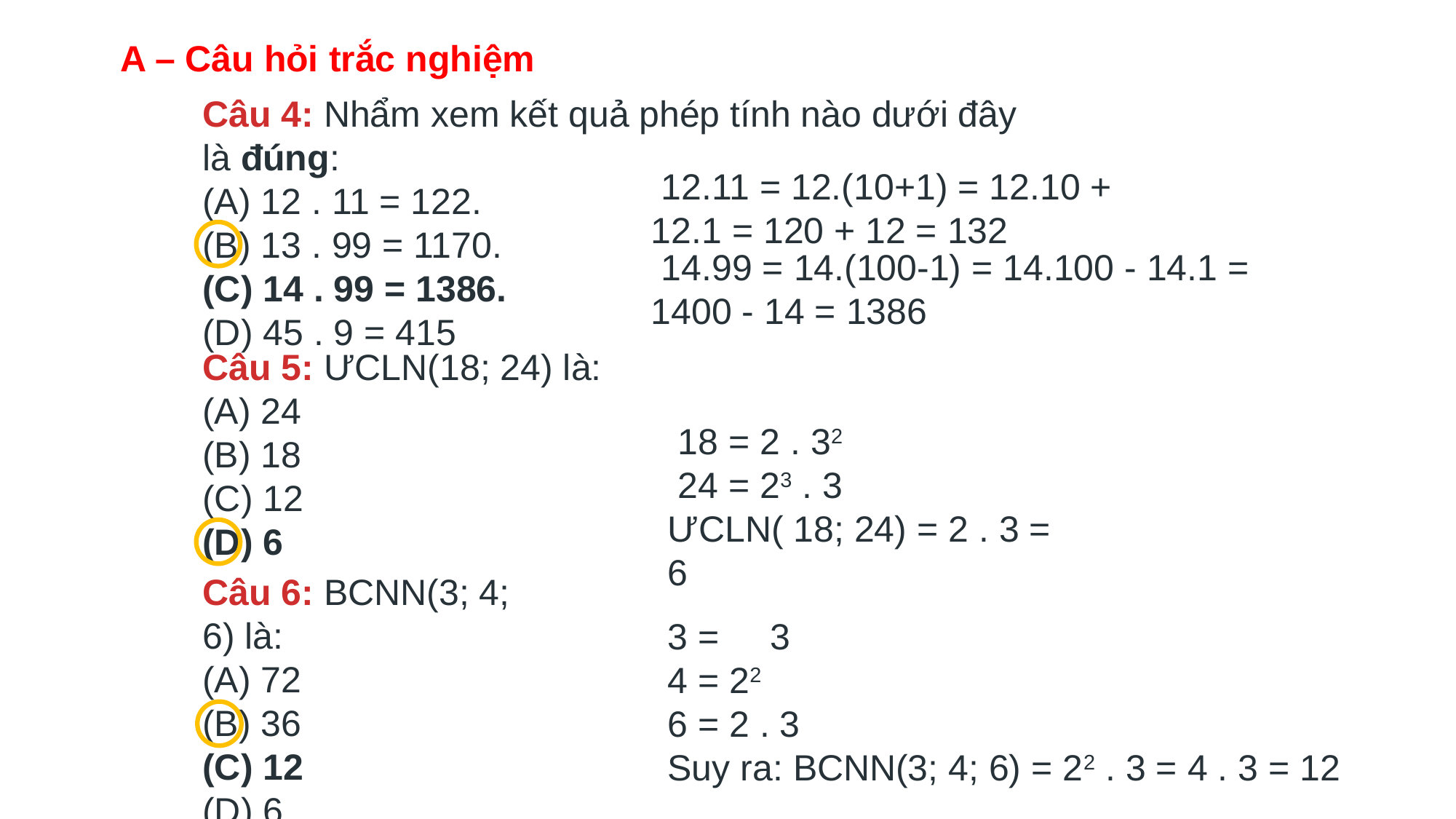

A – Câu hỏi trắc nghiệm
Câu 4: Nhẩm xem kết quả phép tính nào dưới đây là đúng:
(A) 12 . 11 = 122.
(B) 13 . 99 = 1170.
(C) 14 . 99 = 1386.
(D) 45 . 9 = 415
 12.11 = 12.(10+1) = 12.10 + 12.1 = 120 + 12 = 132

 14.99 = 14.(100-1) = 14.100 - 14.1 = 1400 - 14 = 1386
Câu 5: ƯCLN(18; 24) là:
(A) 24
(B) 18
(C) 12
(D) 6
 18 = 2 . 32
 24 = 23 . 3
ƯCLN( 18; 24) = 2 . 3 = 6

Câu 6: BCNN(3; 4; 6) là:
(A) 72
(B) 36
(C) 12
(D) 6
3 =     3
4 = 22
6 = 2 . 3
Suy ra: BCNN(3; 4; 6) = 22 . 3 = 4 . 3 = 12